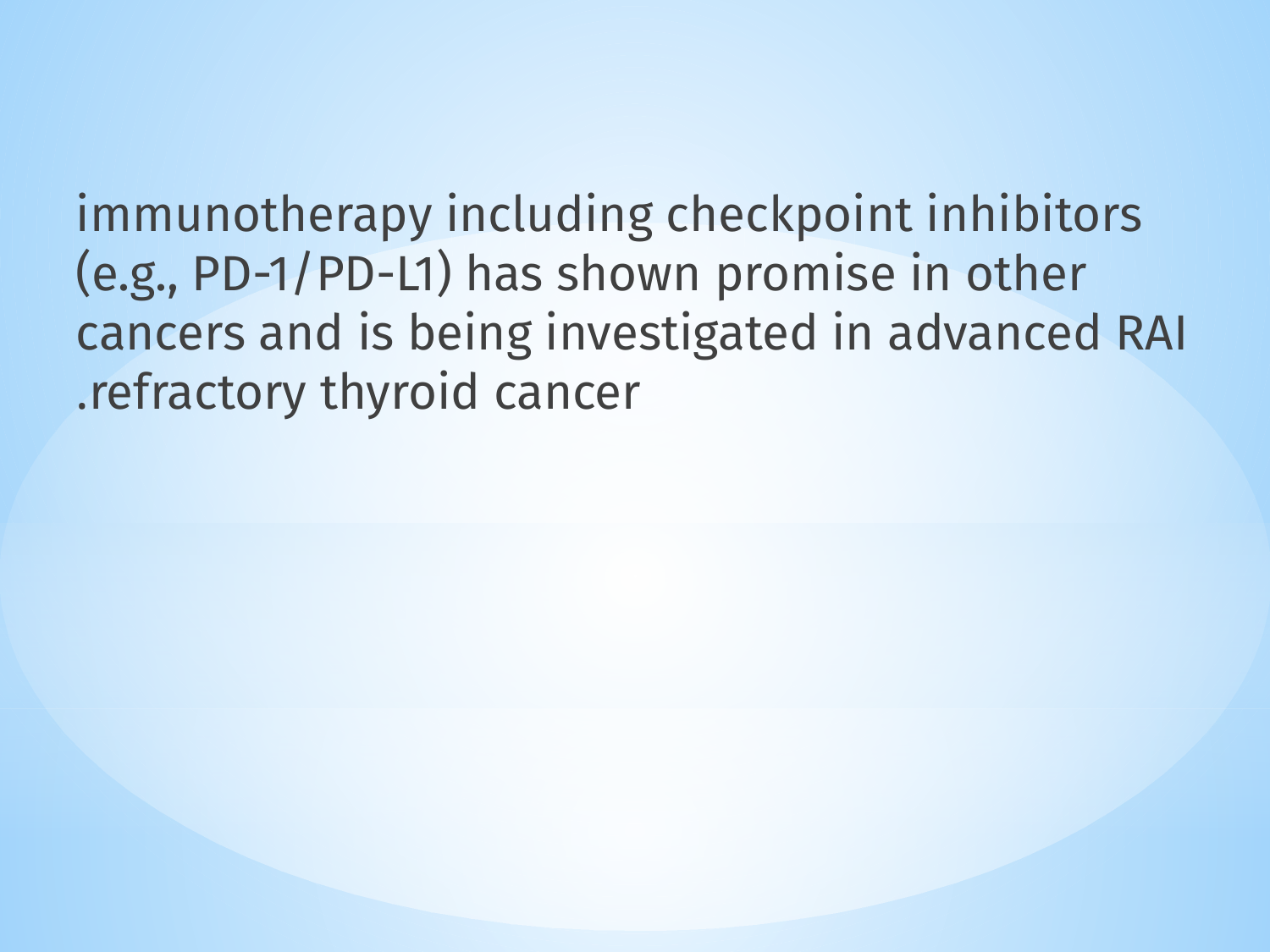

immunotherapy including checkpoint inhibitors (e.g., PD-1/PD-L1) has shown promise in other cancers and is being investigated in advanced RAI refractory thyroid cancer.